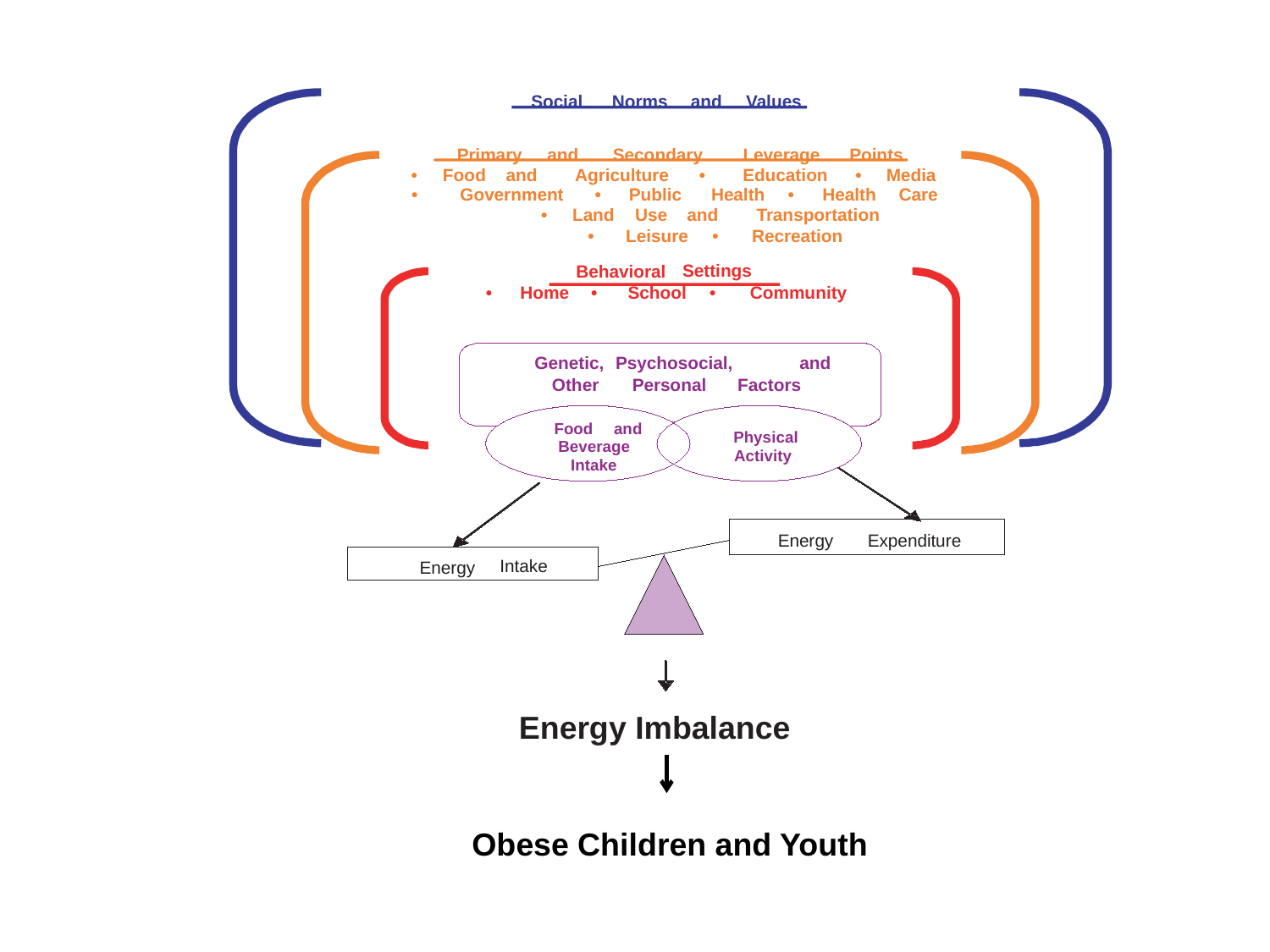

Social

Norms

and

Values

Primary

and

Secondary

Leverage

Points

•

Food

and

Agriculture

•

Education

•

Media

•

Government

•

Public

Health

•

Health

Care

•

Land

Use

and

Transportation

•

Leisure

•

Recreation

Settings
Behavioral

•

Home

•

School

•

Community

Genetic,

Psychosocial,

and

Other

Personal

Factors

Food

and
Physical

Beverage
Activity

Intake

Energy

Expenditure

Intake

Energy

Energy Imbalance

e
s
e

C
h
i

y

a

Obese Children and Youth